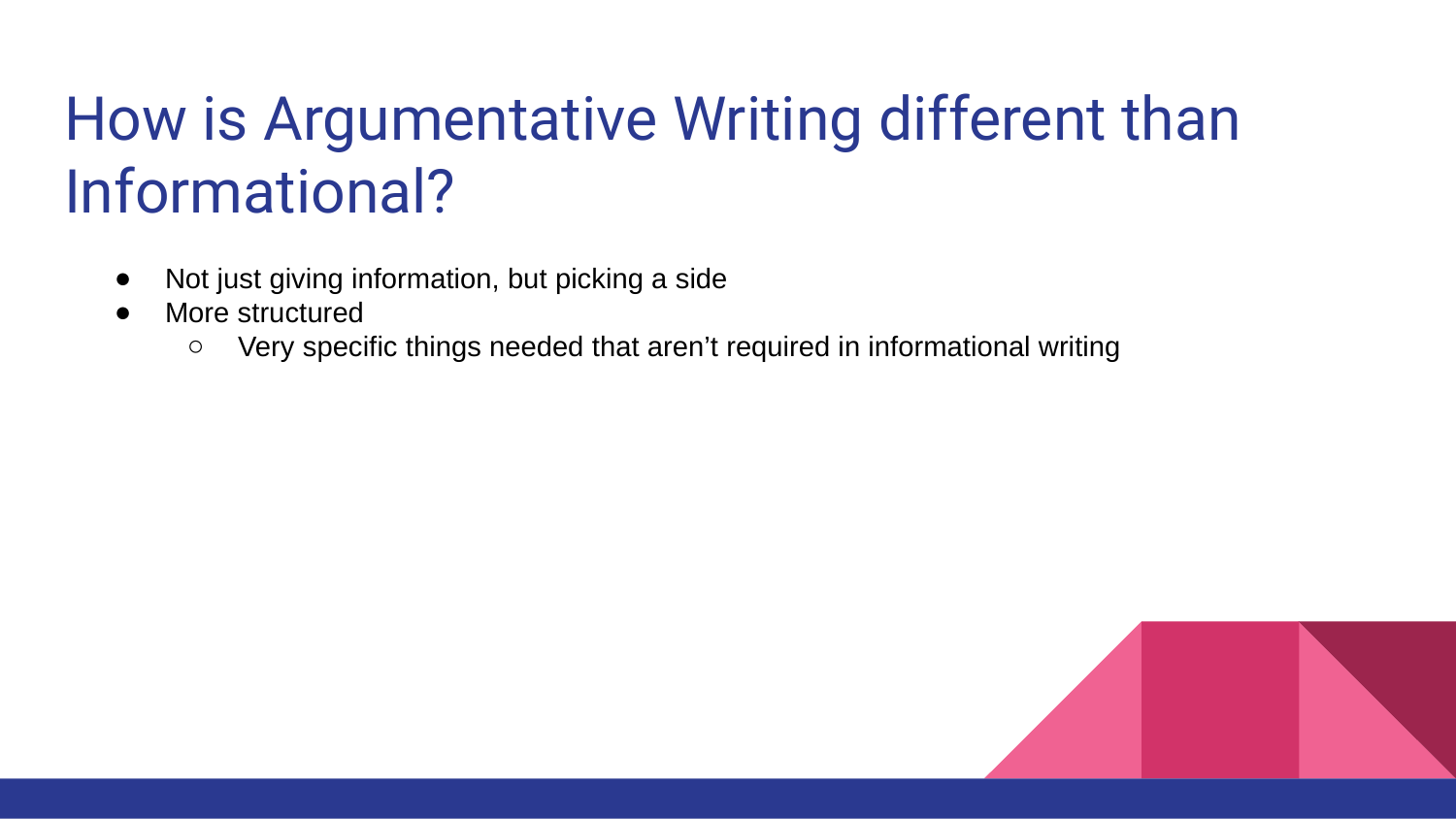

# How is Argumentative Writing different than Informational?
Not just giving information, but picking a side
More structured
Very specific things needed that aren’t required in informational writing